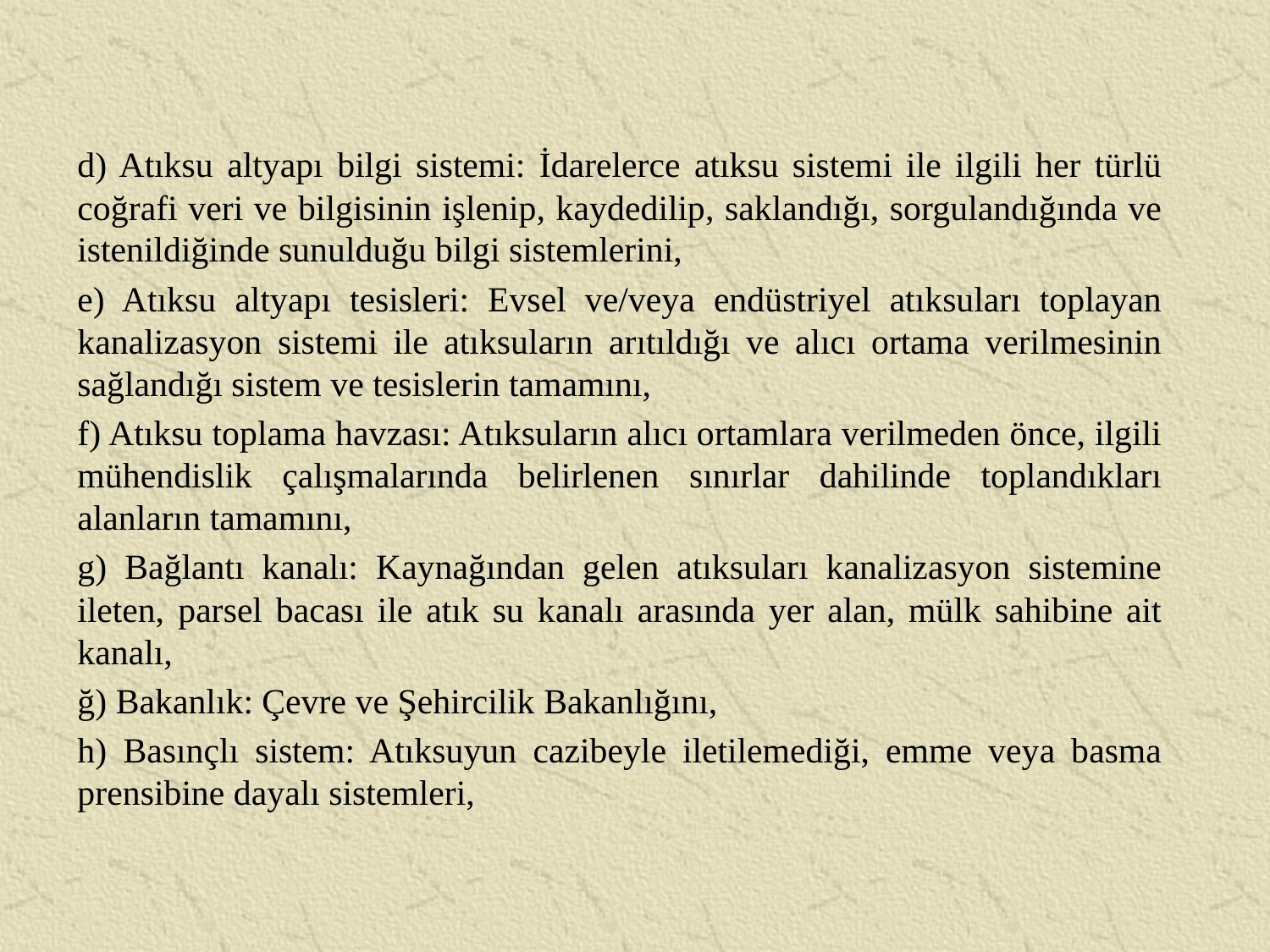

d) Atıksu altyapı bilgi sistemi: İdarelerce atıksu sistemi ile ilgili her türlü coğrafi veri ve bilgisinin işlenip, kaydedilip, saklandığı, sorgulandığında ve istenildiğinde sunulduğu bilgi sistemlerini,
e) Atıksu altyapı tesisleri: Evsel ve/veya endüstriyel atıksuları toplayan kanalizasyon sistemi ile atıksuların arıtıldığı ve alıcı ortama verilmesinin sağlandığı sistem ve tesislerin tamamını,
f) Atıksu toplama havzası: Atıksuların alıcı ortamlara verilmeden önce, ilgili mühendislik çalışmalarında belirlenen sınırlar dahilinde toplandıkları alanların tamamını,
g) Bağlantı kanalı: Kaynağından gelen atıksuları kanalizasyon sistemine ileten, parsel bacası ile atık su kanalı arasında yer alan, mülk sahibine ait kanalı,
ğ) Bakanlık: Çevre ve Şehircilik Bakanlığını,
h) Basınçlı sistem: Atıksuyun cazibeyle iletilemediği, emme veya basma prensibine dayalı sistemleri,